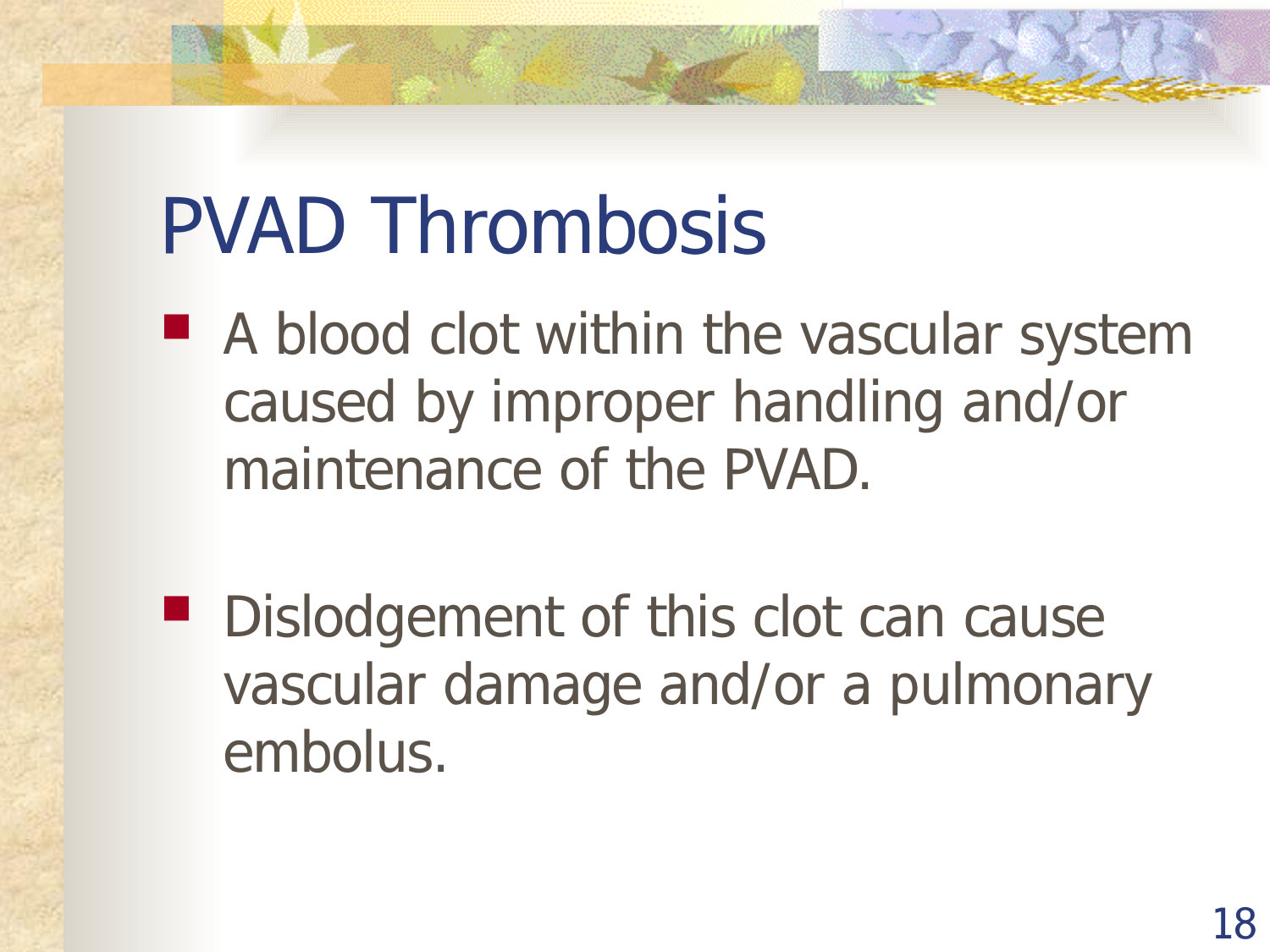

# PVAD Thrombosis
A blood clot within the vascular system caused by improper handling and/or maintenance of the PVAD.
Dislodgement of this clot can cause vascular damage and/or a pulmonary embolus.
18